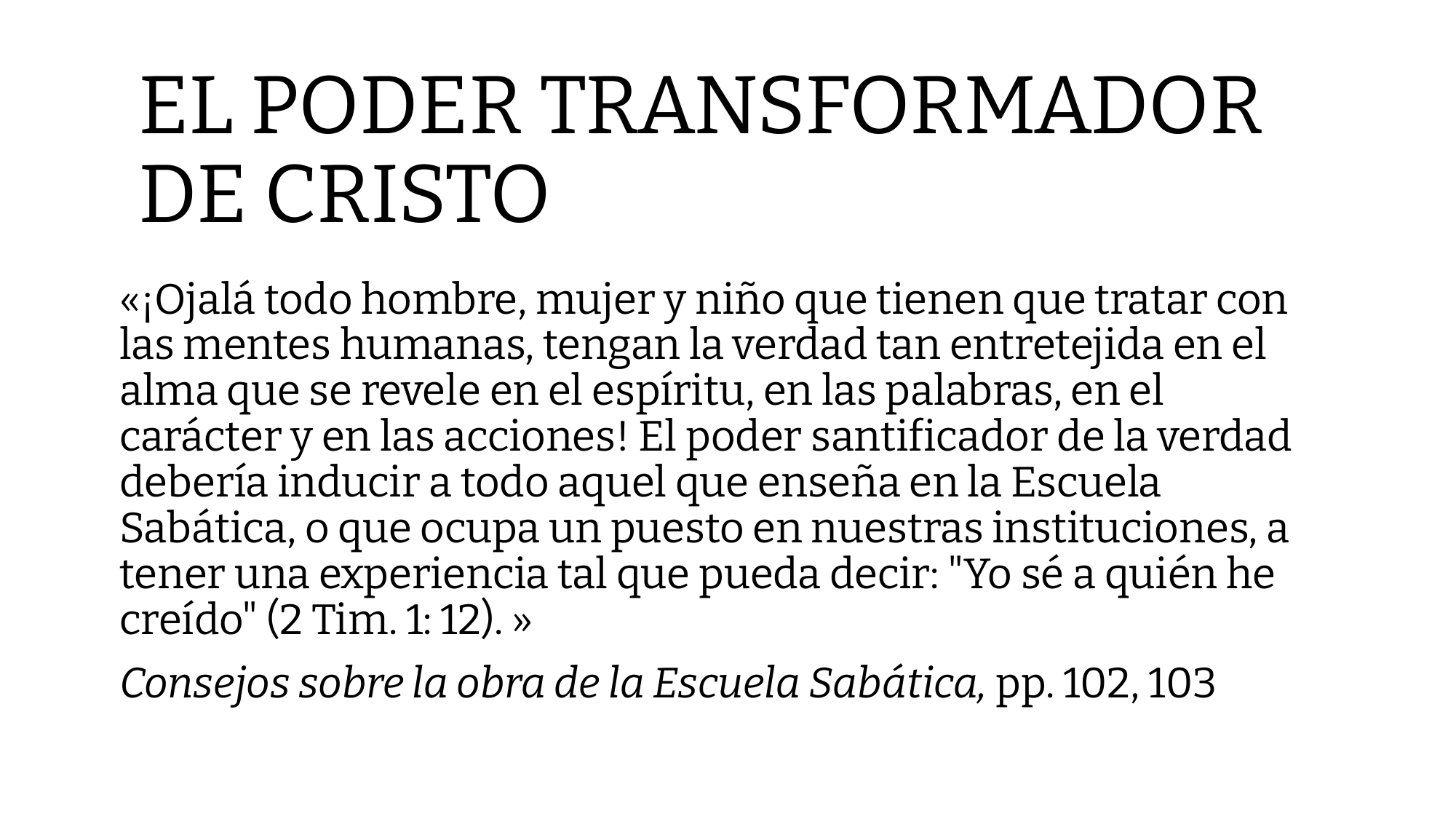

# El poder transformador de Cristo
«¡Ojalá todo hombre, mujer y niño que tienen que tratar con las mentes humanas, tengan la verdad tan entretejida en el alma que se revele en el espíritu, en las palabras, en el carácter y en las acciones! El poder santificador de la verdad debería inducir a todo aquel que enseña en la Escuela Sabática, o que ocupa un puesto en nuestras instituciones, a tener una experiencia tal que pueda decir: "Yo sé a quién he creído" (2 Tim. 1: 12). »
Consejos sobre la obra de la Escuela Sabática, pp. 102, 103